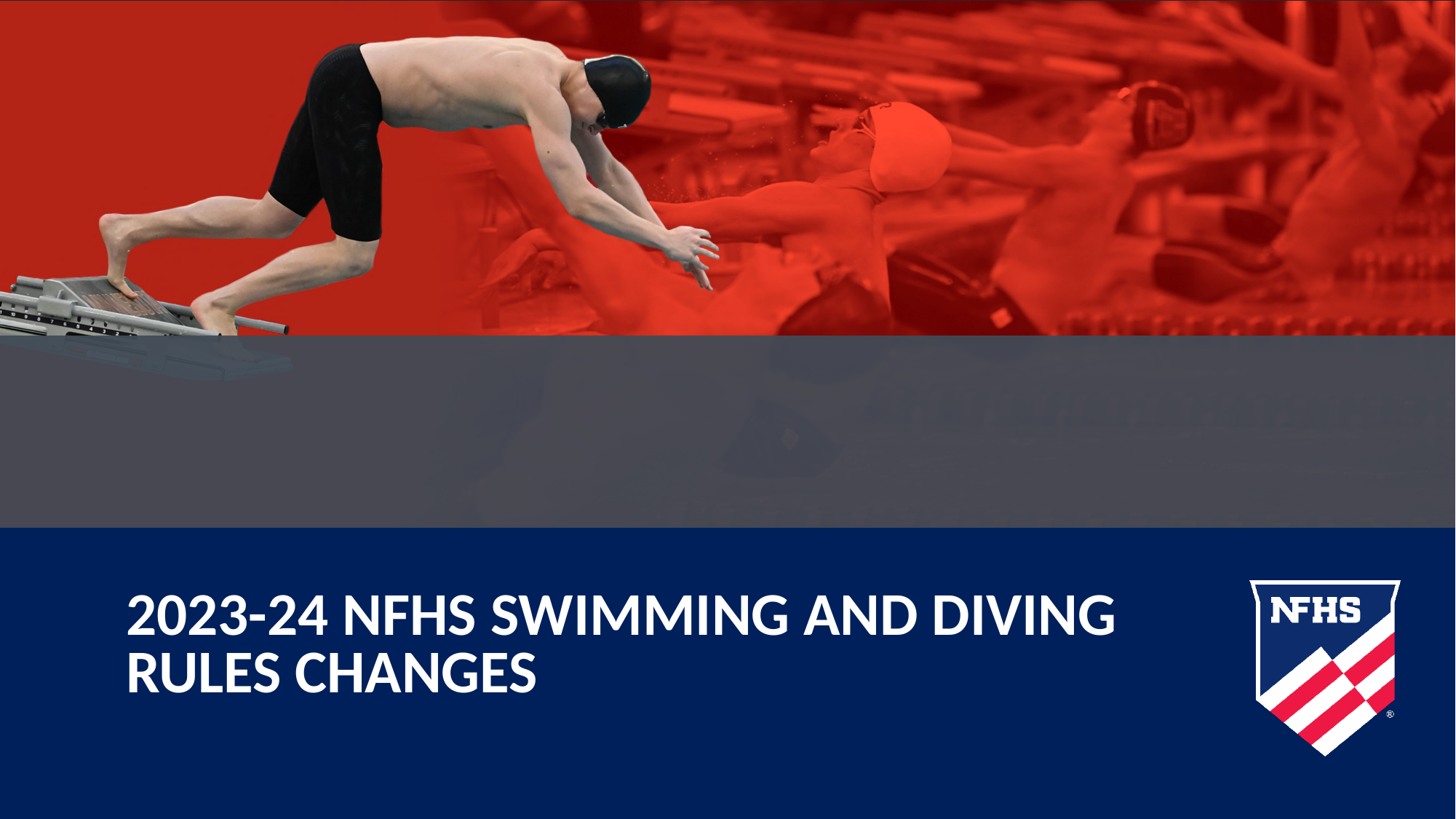

# 2023-24 nfhs swimming and diving RULES CHANGES